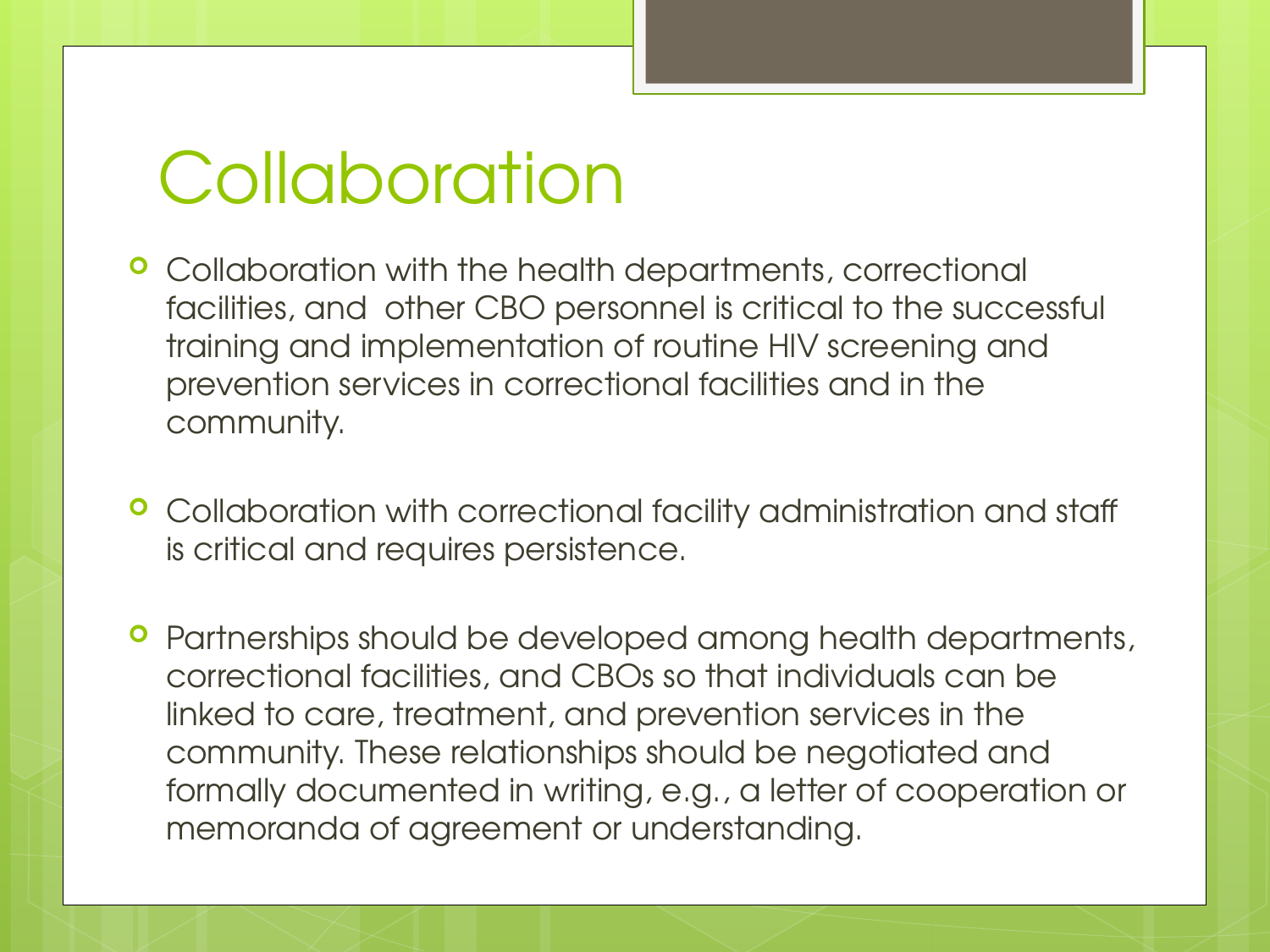

# Collaboration
Collaboration with the health departments, correctional facilities, and  other CBO personnel is critical to the successful training and implementation of routine HIV screening and prevention services in correctional facilities and in the community.

Collaboration with correctional facility administration and staff is critical and requires persistence.

Partnerships should be developed among health departments, correctional facilities, and CBOs so that individuals can be linked to care, treatment, and prevention services in the community. These relationships should be negotiated and formally documented in writing, e.g., a letter of cooperation or memoranda of agreement or understanding.